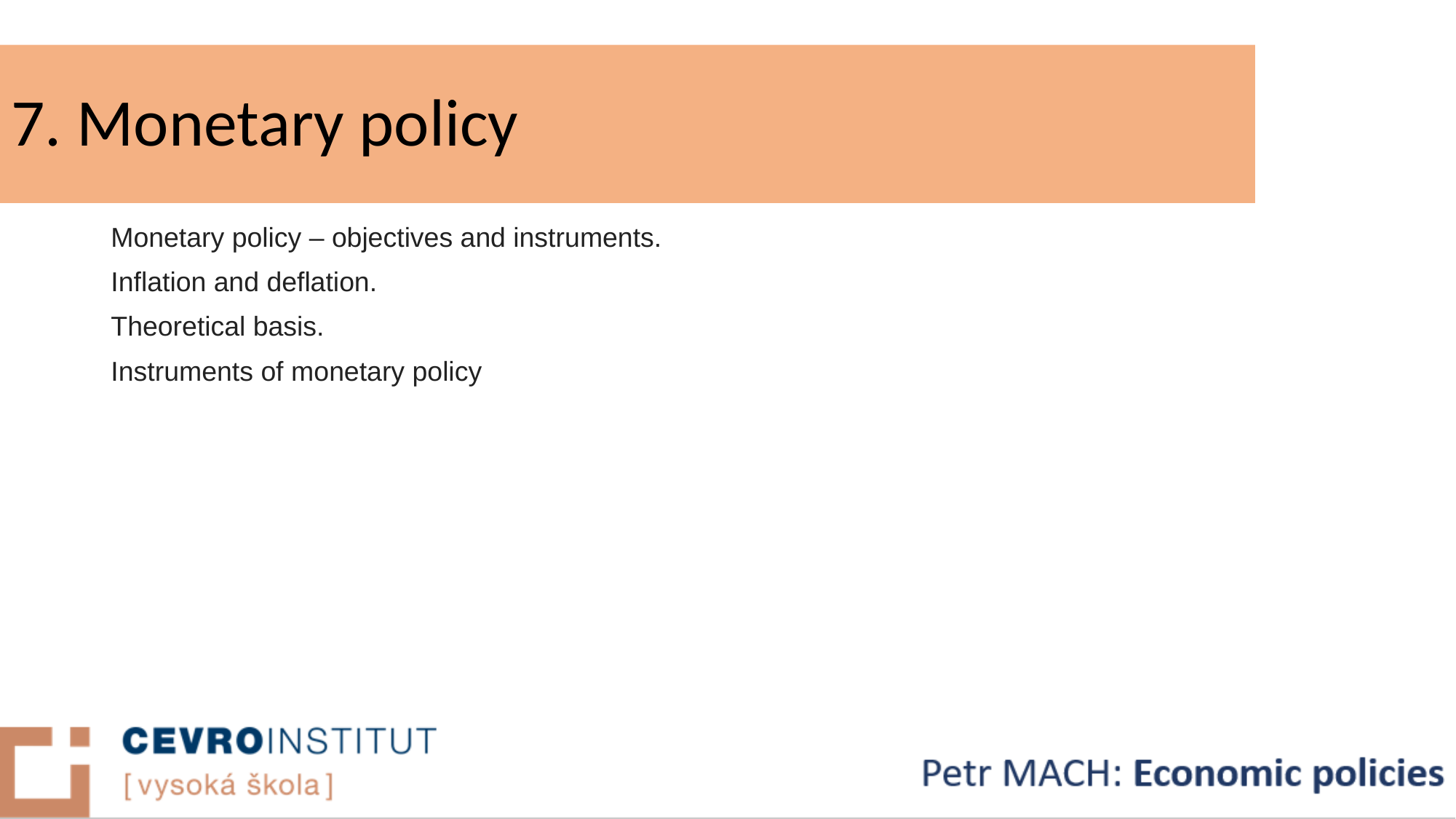

# 7. Monetary policy
Monetary policy – objectives and instruments.
Inflation and deflation.
Theoretical basis.
Instruments of monetary policy